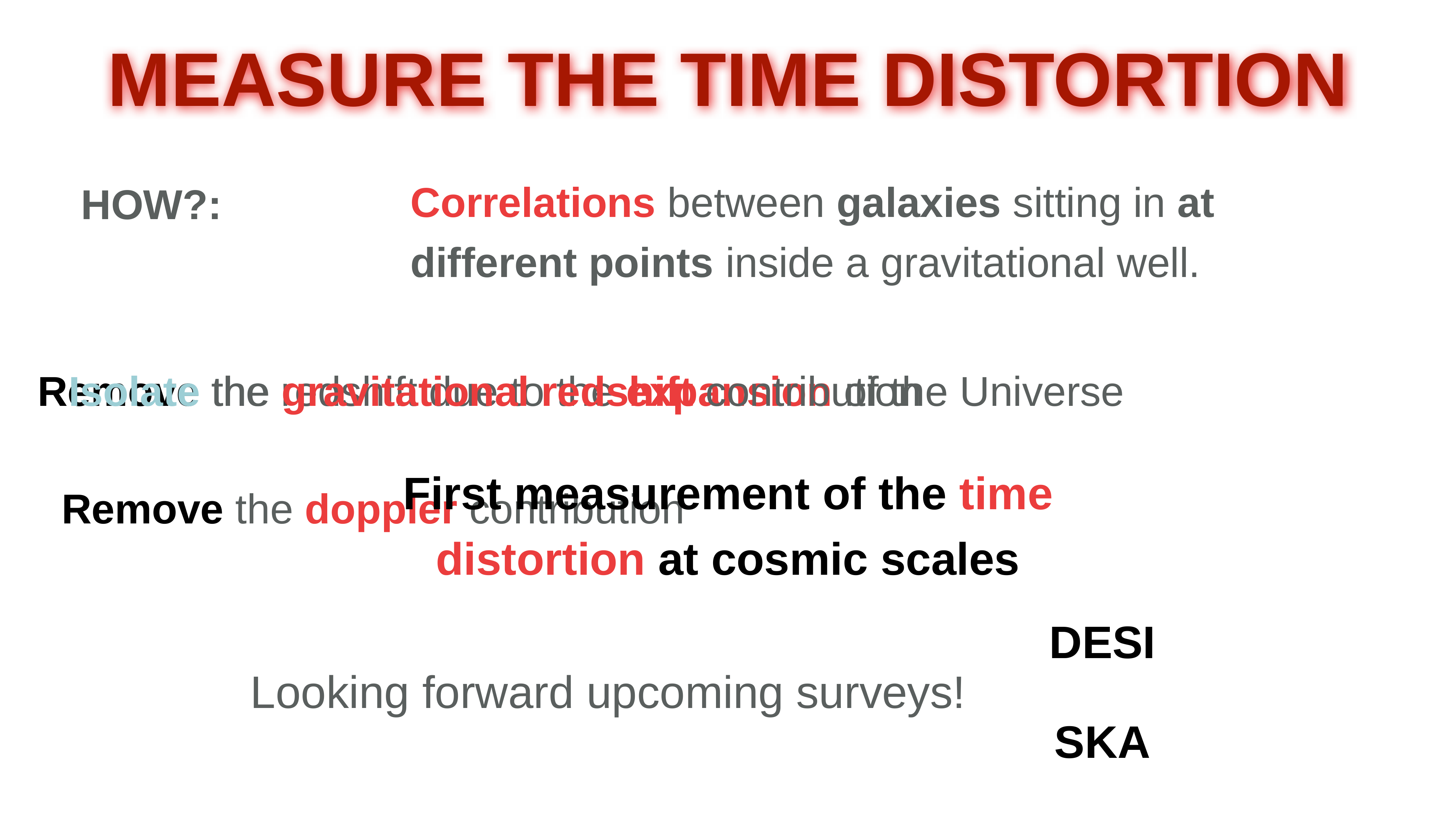

# Measure the time distortion
Correlations between galaxies sitting in at different points inside a gravitational well.
HOW?:
Isolate the gravitational redshift contribution
Remove the redshift due to the expansion of the Universe
First measurement of the time distortion at cosmic scales
Remove the doppler contribution
DESI
SKA
Looking forward upcoming surveys!